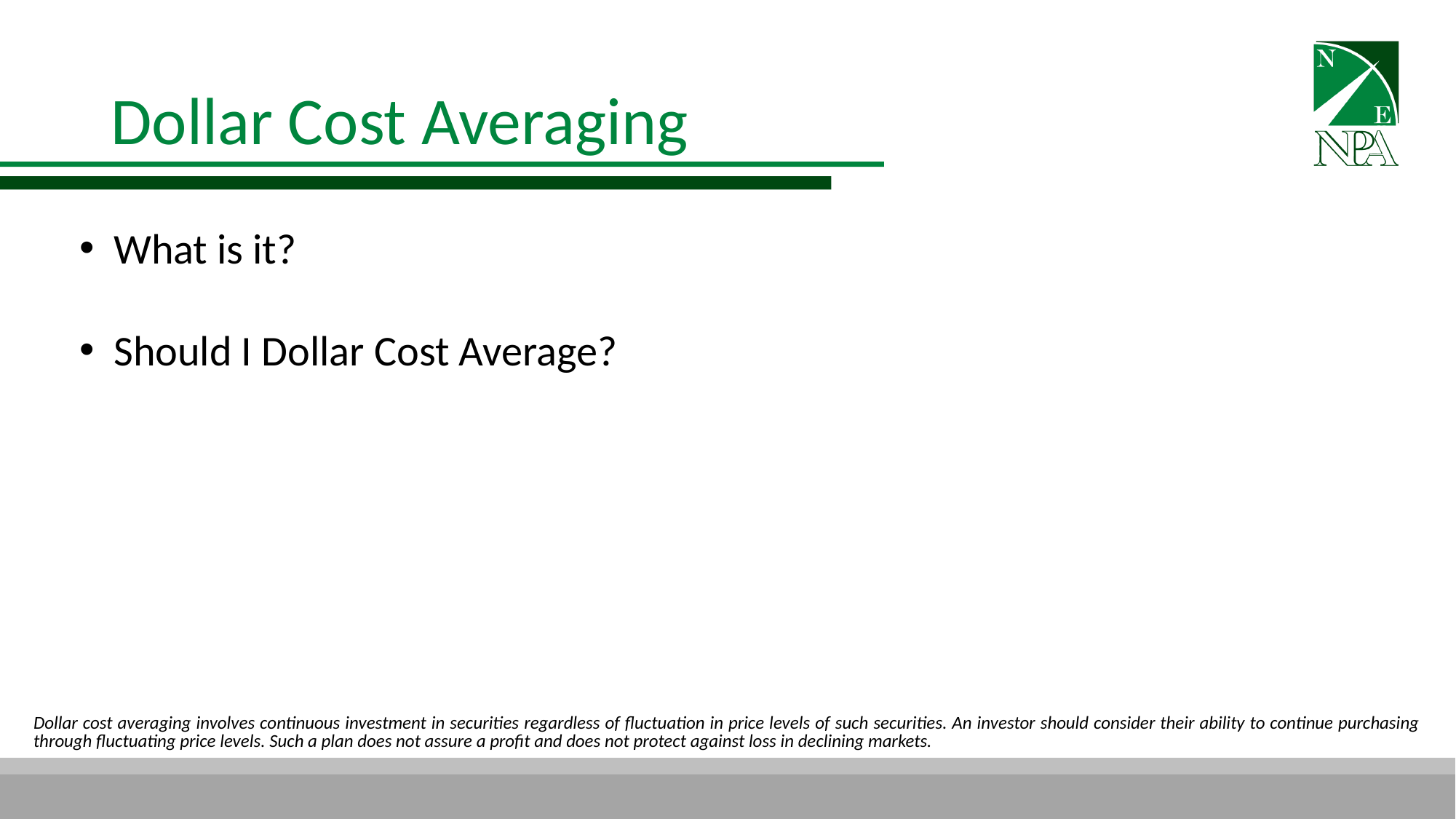

# Dollar Cost Averaging
What is it?

Should I Dollar Cost Average?

Dollar cost averaging involves continuous investment in securities regardless of fluctuation in price levels of such securities. An investor should consider their ability to continue purchasing through fluctuating price levels. Such a plan does not assure a profit and does not protect against loss in declining markets.